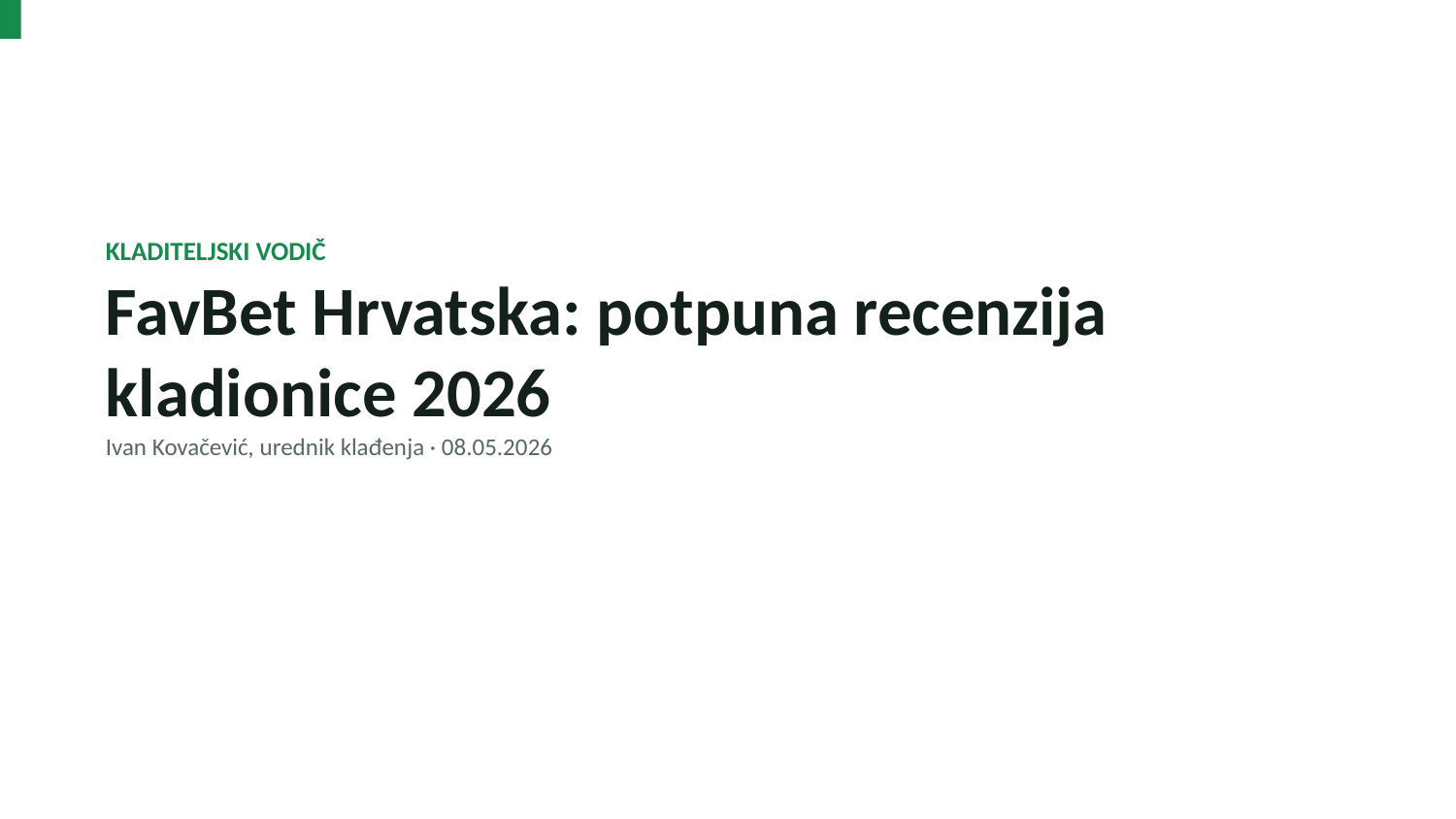

KLADITELJSKI VODIČ
FavBet Hrvatska: potpuna recenzija kladionice 2026
Ivan Kovačević, urednik klađenja · 08.05.2026